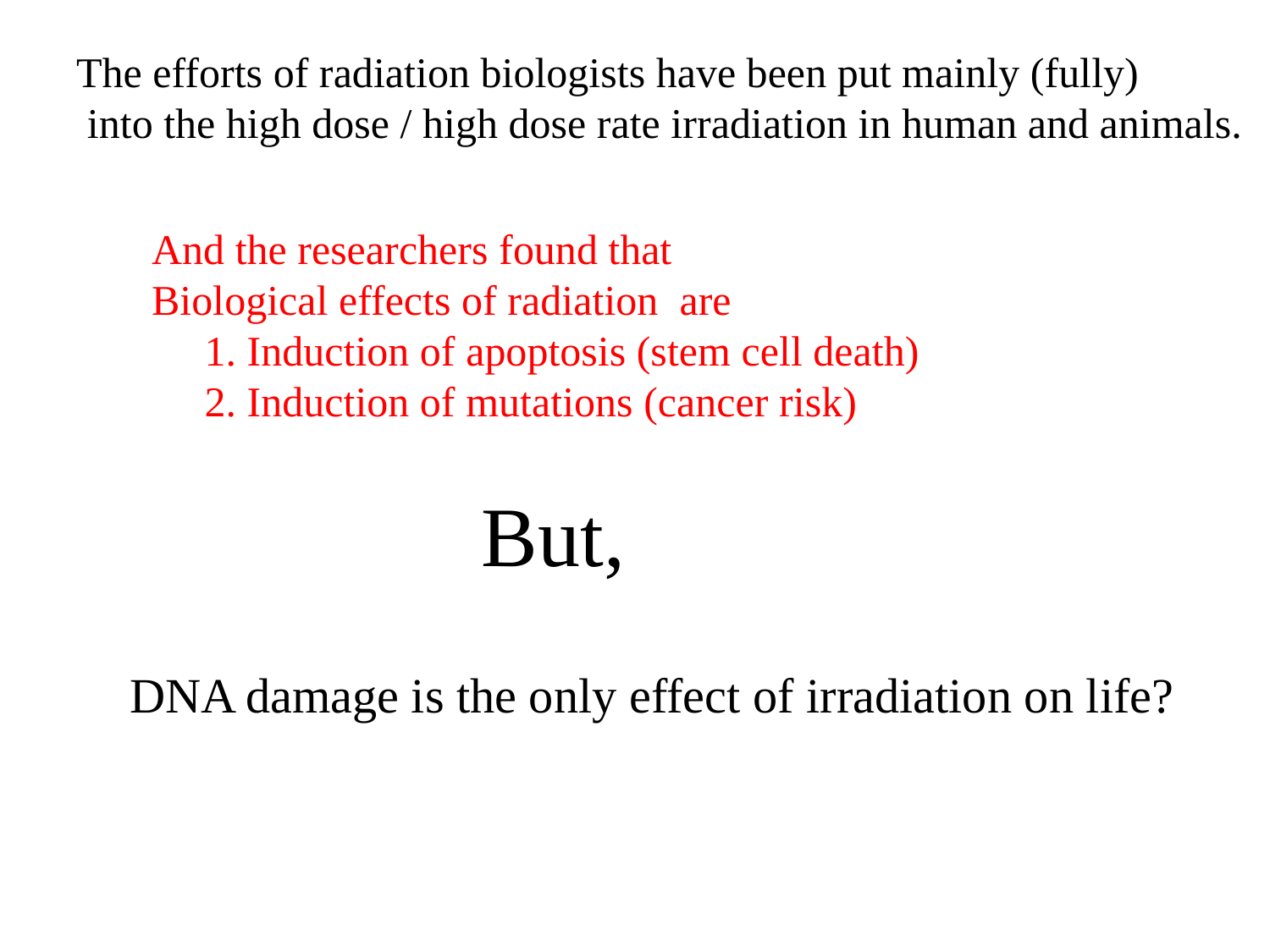

The efforts of radiation biologists have been put mainly (fully)
 into the high dose / high dose rate irradiation in human and animals.
And the researchers found that
Biological effects of radiation  are
     1. Induction of apoptosis (stem cell death)
     2. Induction of mutations (cancer risk)
But,
DNA damage is the only effect of irradiation on life?